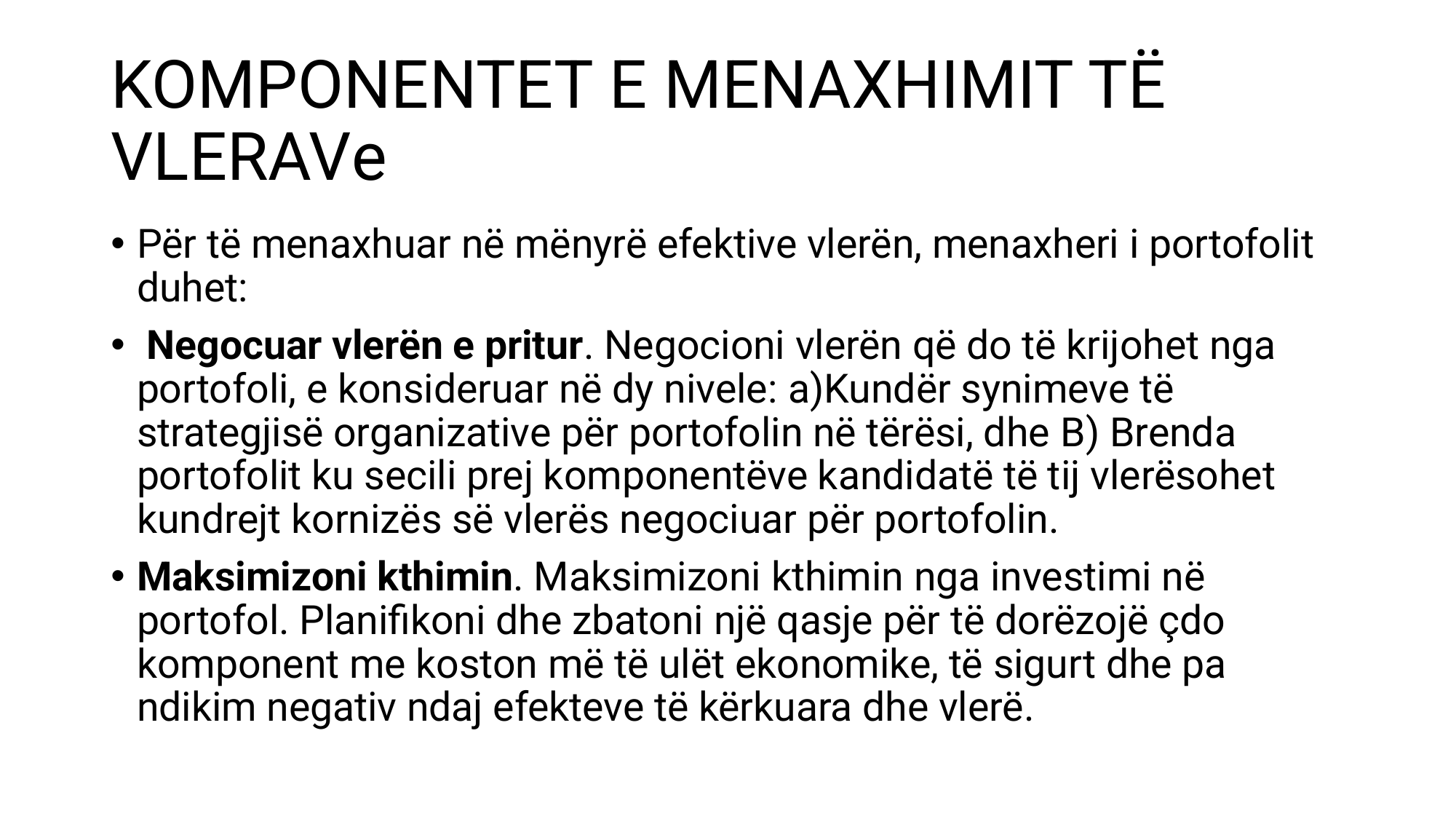

# KOMPONENTET E MENAXHIMIT TË VLERAVe
Për të menaxhuar në mënyrë efektive vlerën, menaxheri i portofolit duhet:
 Negocuar vlerën e pritur. Negocioni vlerën që do të krijohet nga portofoli, e konsideruar në dy nivele: a)Kundër synimeve të strategjisë organizative për portofolin në tërësi, dhe B) Brenda portofolit ku secili prej komponentëve kandidatë të tij vlerësohet kundrejt kornizës së vlerës negociuar për portofolin.
Maksimizoni kthimin. Maksimizoni kthimin nga investimi në portofol. Planifikoni dhe zbatoni një qasje për të dorëzojë çdo komponent me koston më të ulët ekonomike, të sigurt dhe pa ndikim negativ ndaj efekteve të kërkuara dhe vlerë.